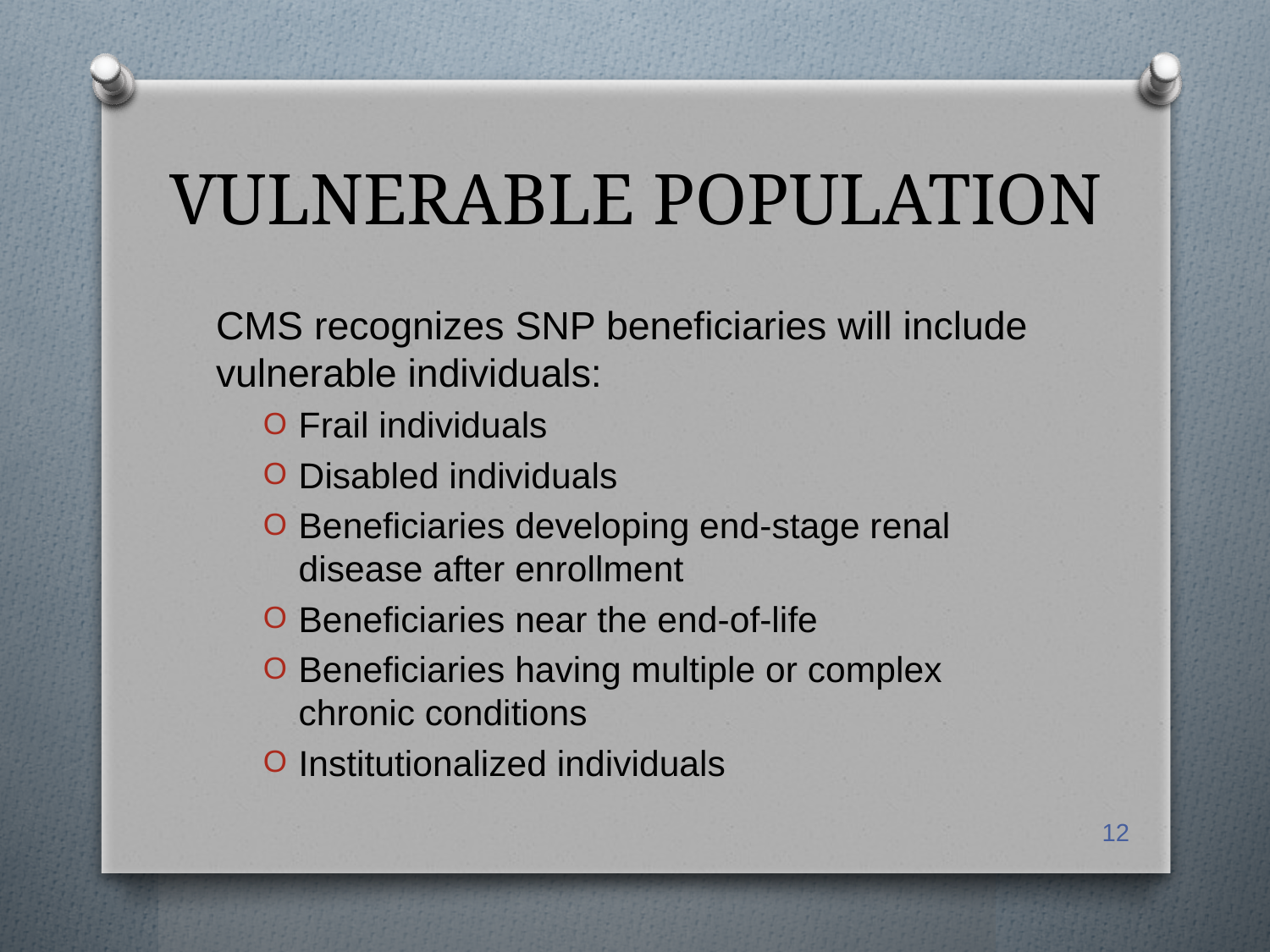

# VULNERABLE POPULATION
CMS recognizes SNP beneficiaries will include vulnerable individuals:
Frail individuals
Disabled individuals
Beneficiaries developing end-stage renal disease after enrollment
Beneficiaries near the end-of-life
Beneficiaries having multiple or complex chronic conditions
Institutionalized individuals

12